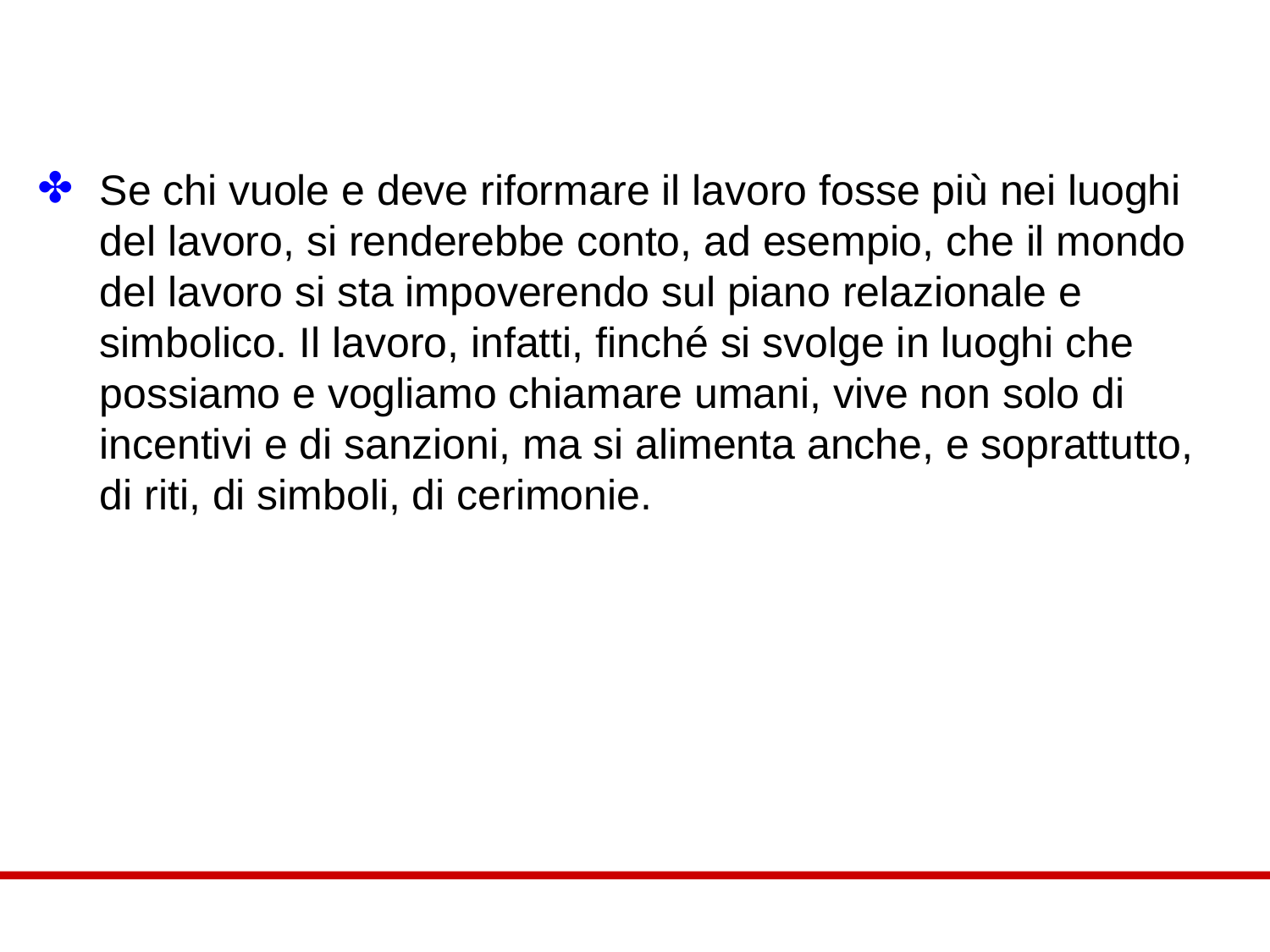

#
Se chi vuole e deve riformare il lavoro fosse più nei luoghi del lavoro, si renderebbe conto, ad esempio, che il mondo del lavoro si sta impoverendo sul piano relazionale e simbolico. Il lavoro, infatti, finché si svolge in luoghi che possiamo e vogliamo chiamare umani, vive non solo di incentivi e di sanzioni, ma si alimenta anche, e soprattutto, di riti, di simboli, di cerimonie.